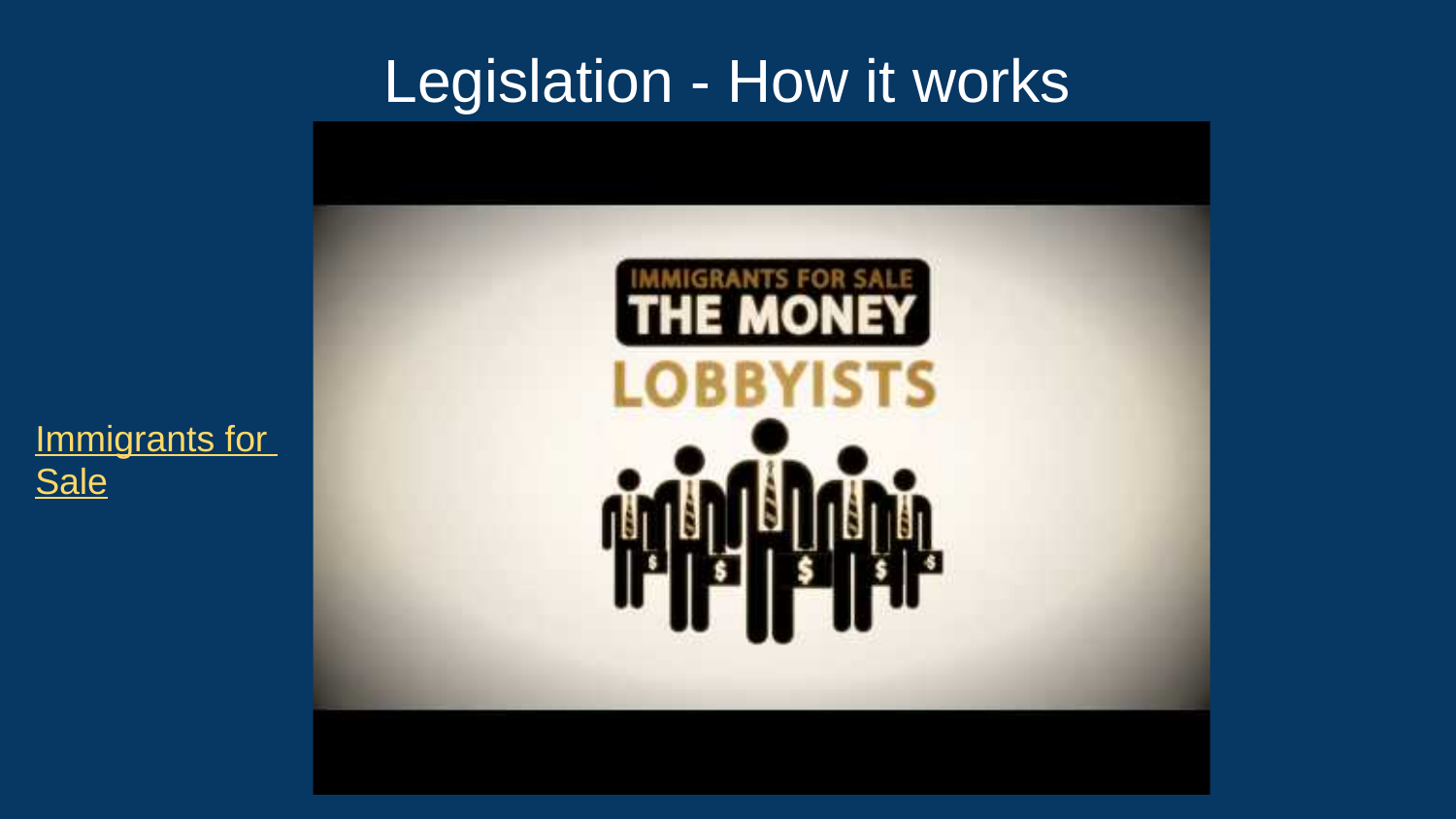

# Legislation - How it works

Immigrants for Sale